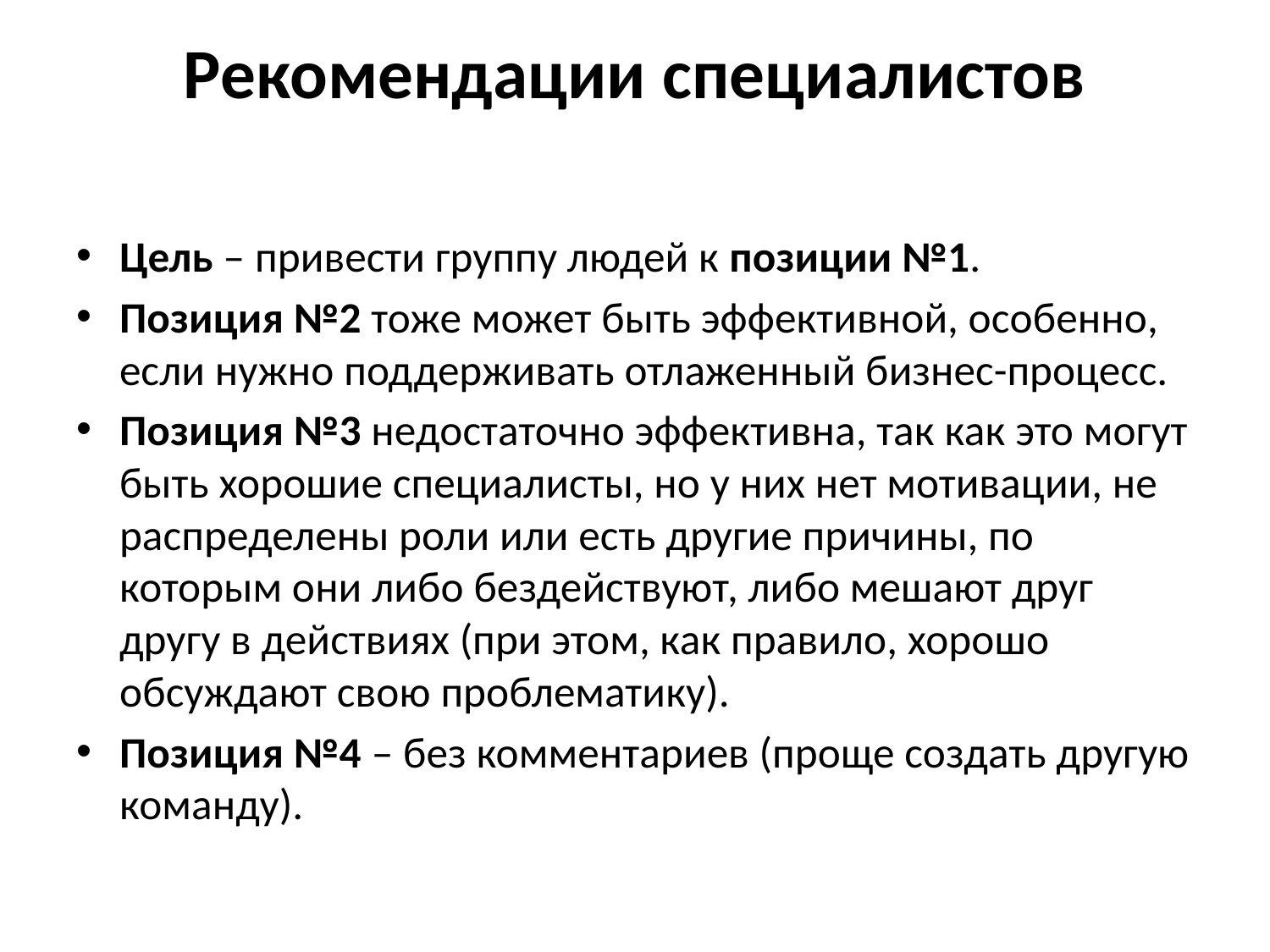

# Рекомендации специалистов
Цель – привести группу людей к позиции №1.
Позиция №2 тоже может быть эффективной, особенно, если нужно поддерживать отлаженный бизнес-процесс.
Позиция №3 недостаточно эффективна, так как это могут быть хорошие специалисты, но у них нет мотивации, не распределены роли или есть другие причины, по которым они либо бездействуют, либо мешают друг другу в действиях (при этом, как правило, хорошо обсуждают свою проблематику).
Позиция №4 – без комментариев (проще создать другую команду).